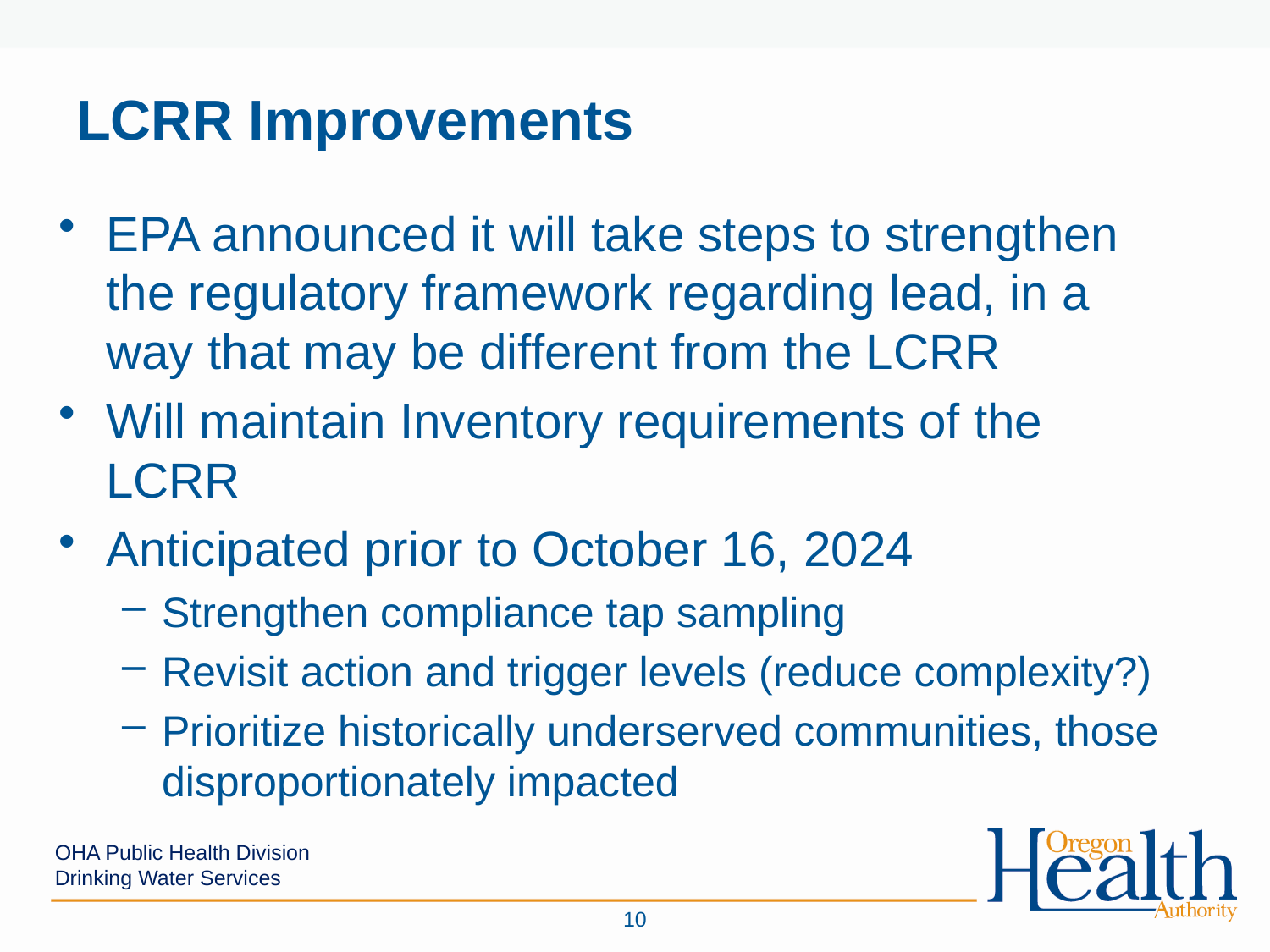

# LCRR Improvements
EPA announced it will take steps to strengthen the regulatory framework regarding lead, in a way that may be different from the LCRR
Will maintain Inventory requirements of the LCRR
Anticipated prior to October 16, 2024
Strengthen compliance tap sampling
Revisit action and trigger levels (reduce complexity?)
Prioritize historically underserved communities, those disproportionately impacted

OHA Public Health Division
Drinking Water Services
10